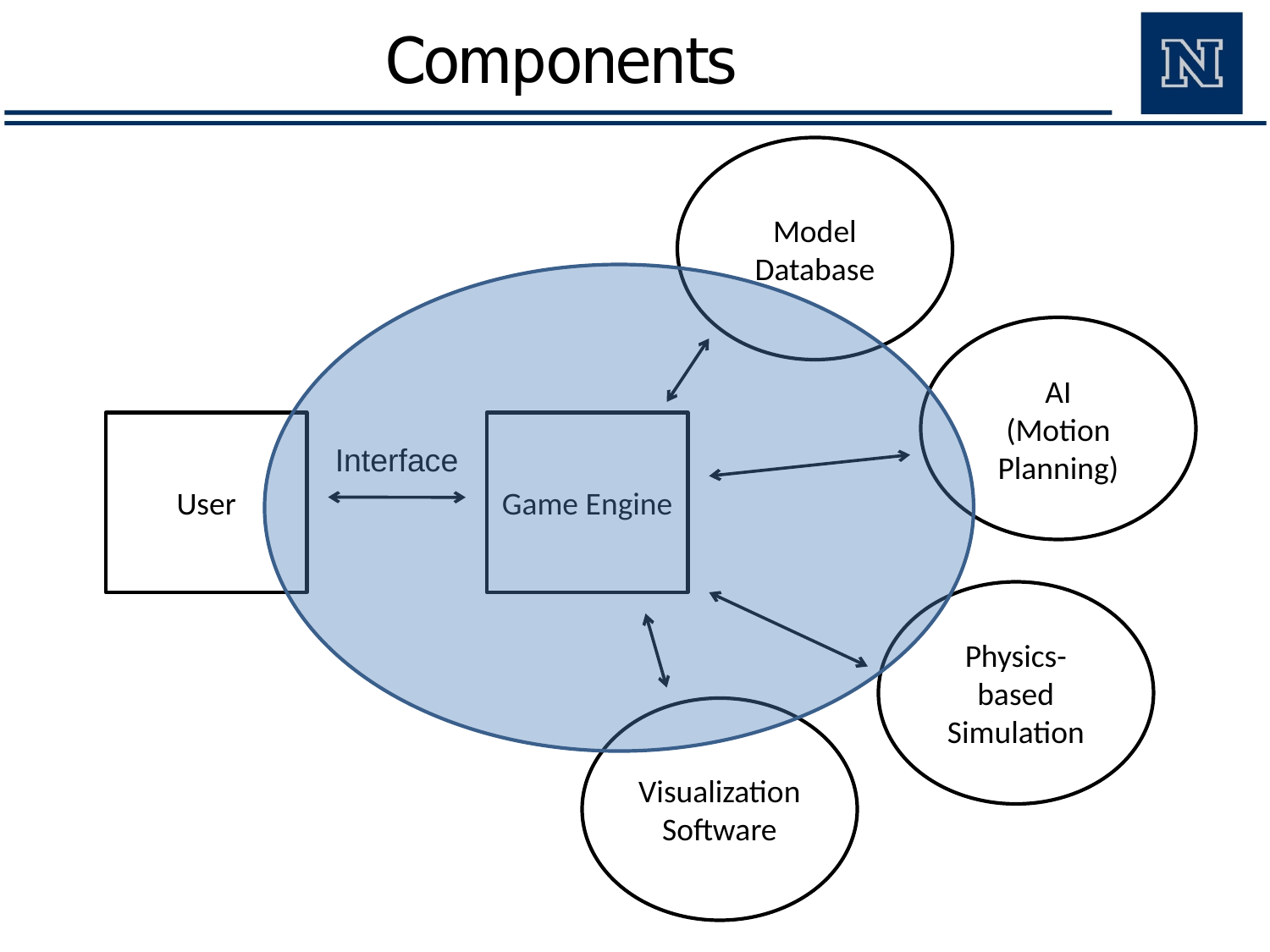

# Components
Model
Database

AI
(Motion
Planning)

User

Game Engine

Interface
Physics-based
Simulation
Visualization
Software